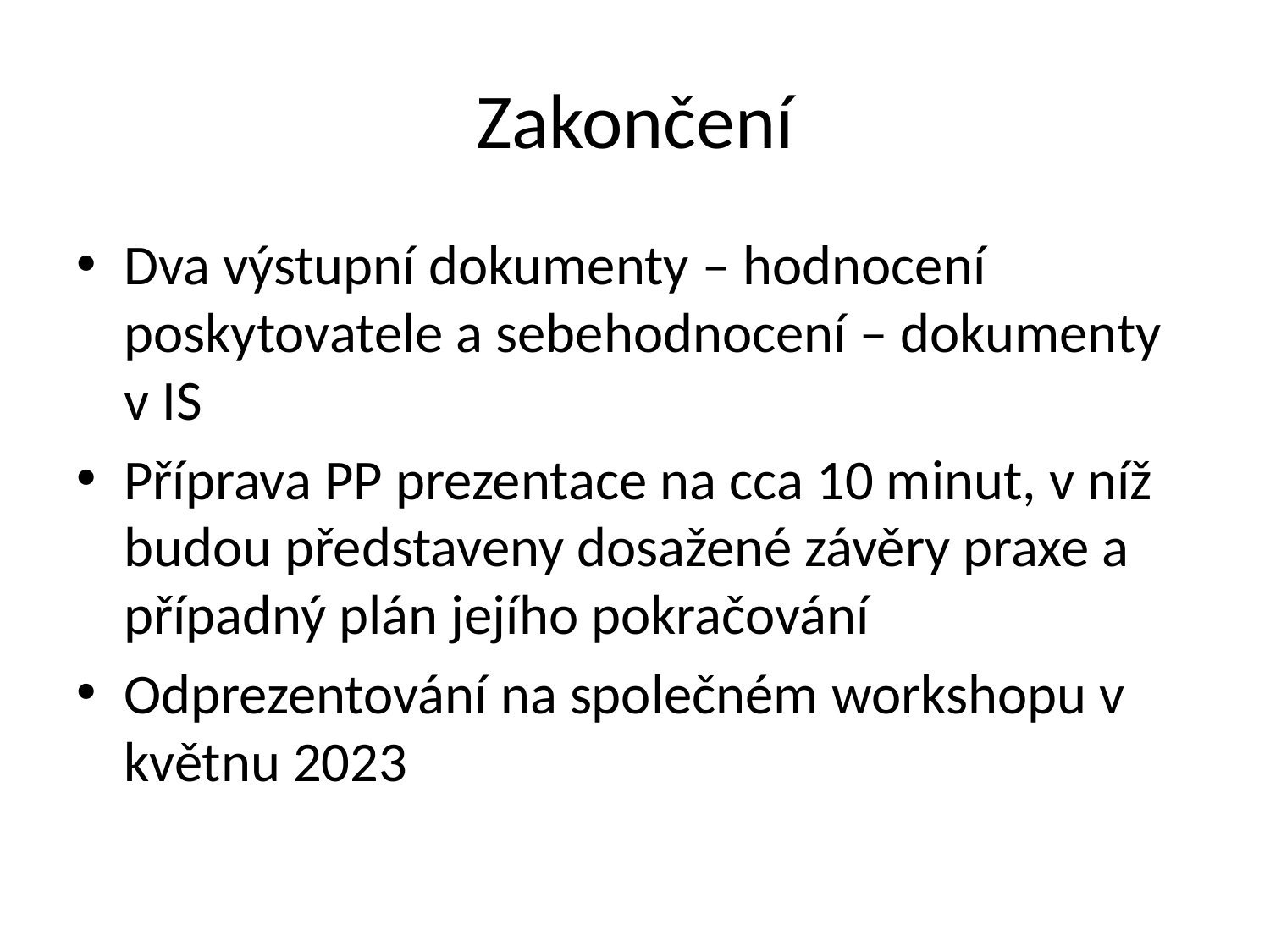

# Zakončení
Dva výstupní dokumenty – hodnocení poskytovatele a sebehodnocení – dokumenty v IS
Příprava PP prezentace na cca 10 minut, v níž budou představeny dosažené závěry praxe a případný plán jejího pokračování
Odprezentování na společném workshopu v květnu 2023